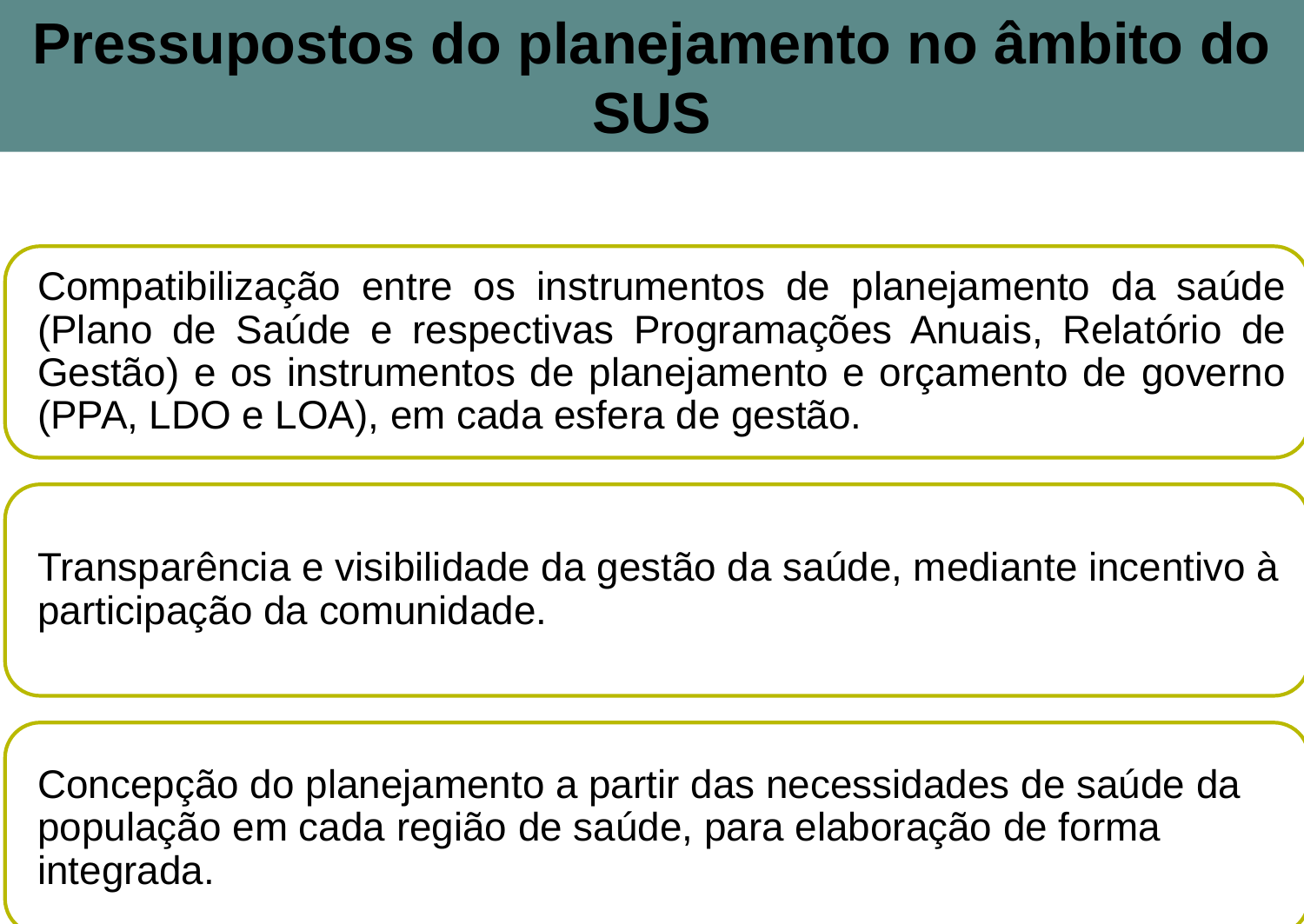

Pressupostos do planejamento no âmbito do SUS
Compatibilização entre os instrumentos de planejamento da saúde (Plano de Saúde e respectivas Programações Anuais, Relatório de Gestão) e os instrumentos de planejamento e orçamento de governo (PPA, LDO e LOA), em cada esfera de gestão.
Transparência e visibilidade da gestão da saúde, mediante incentivo à participação da comunidade.
Concepção do planejamento a partir das necessidades de saúde da população em cada região de saúde, para elaboração de forma integrada.